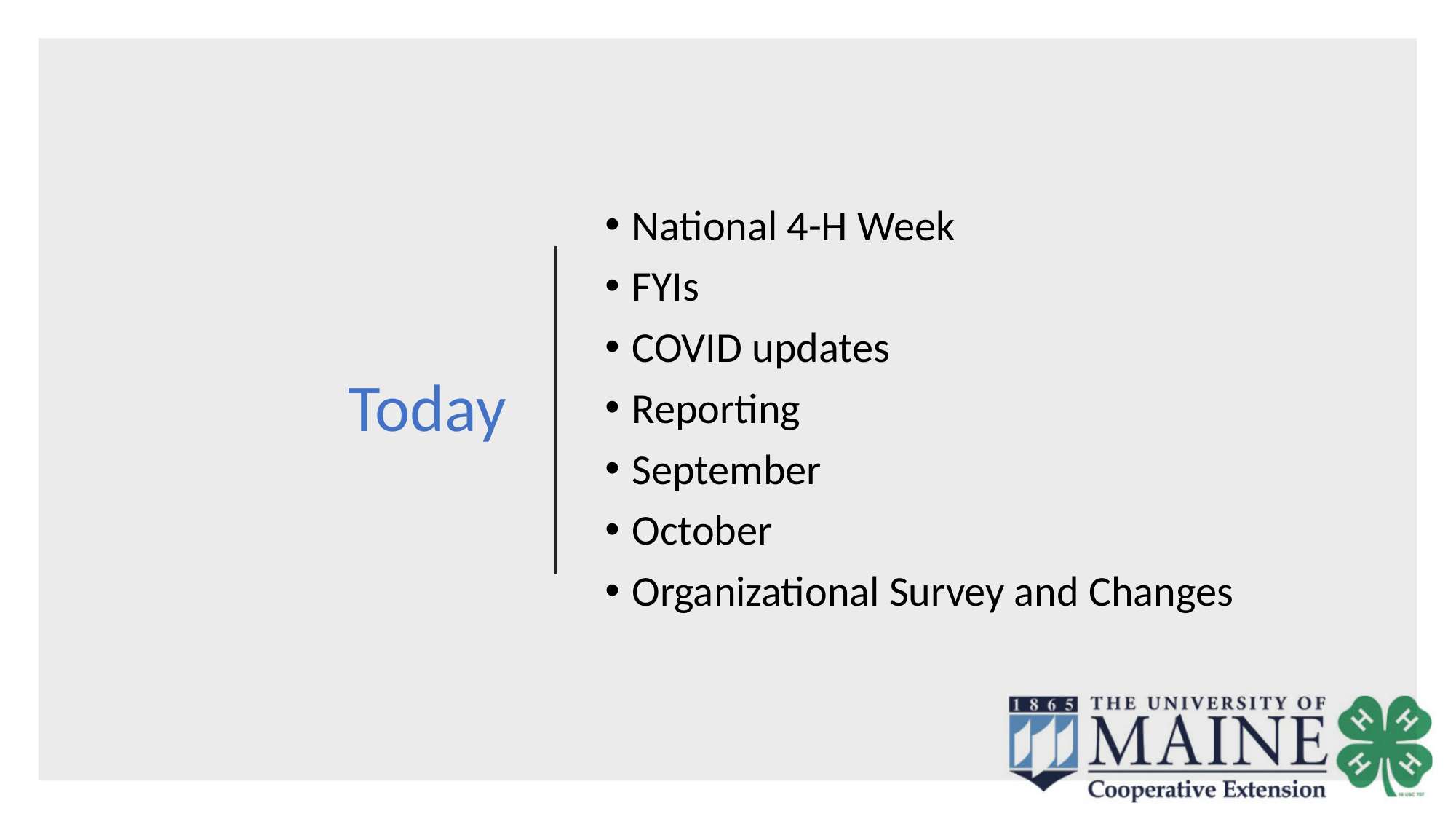

# Today
National 4-H Week
FYIs
COVID updates
Reporting
September
October
Organizational Survey and Changes